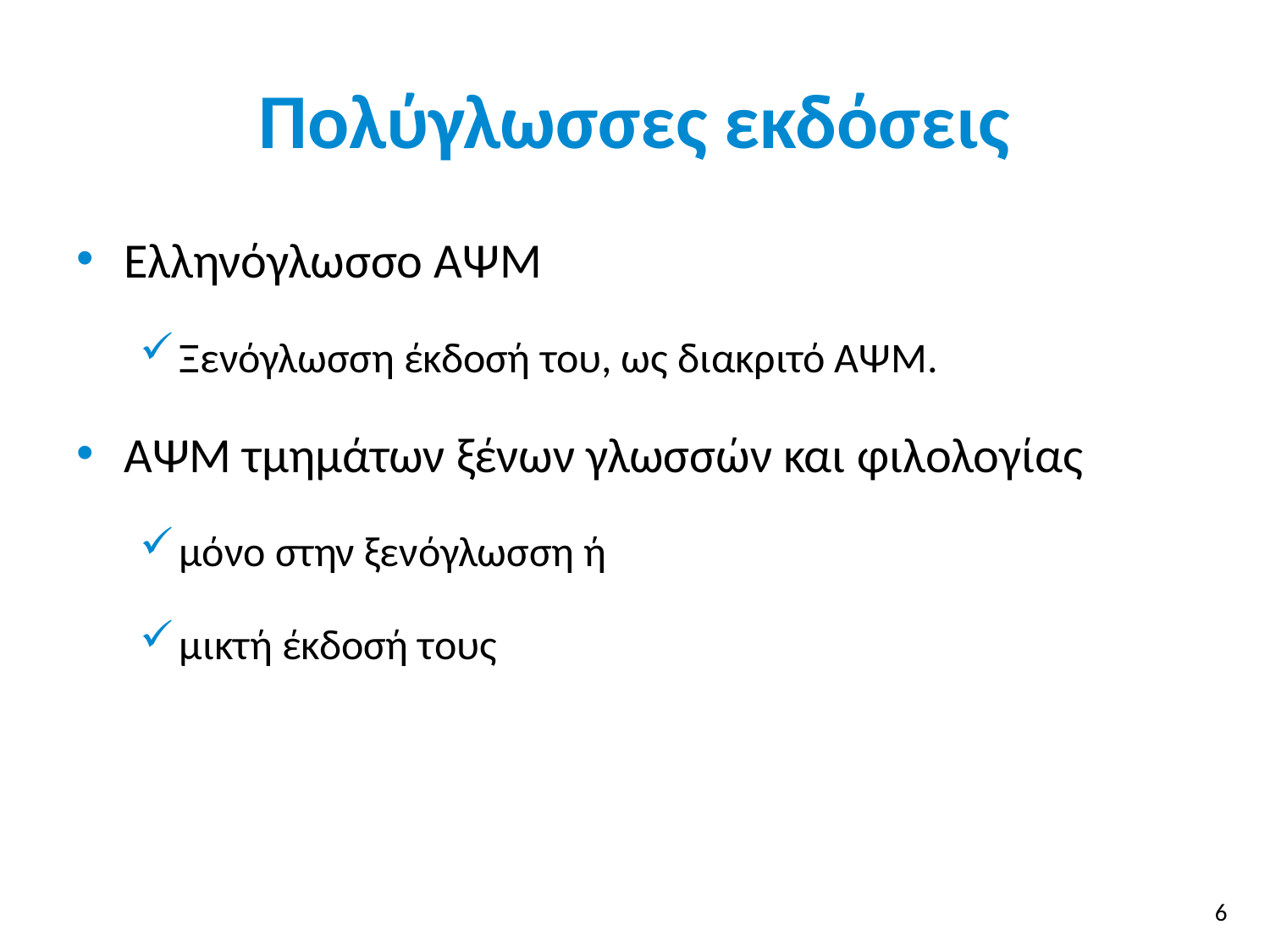

# Πολύγλωσσες εκδόσεις
Ελληνόγλωσσο ΑΨΜ
Ξενόγλωσση έκδοσή του, ως διακριτό ΑΨΜ.
ΑΨΜ τμημάτων ξένων γλωσσών και φιλολογίας
μόνο στην ξενόγλωσση ή
μικτή έκδοσή τους
6